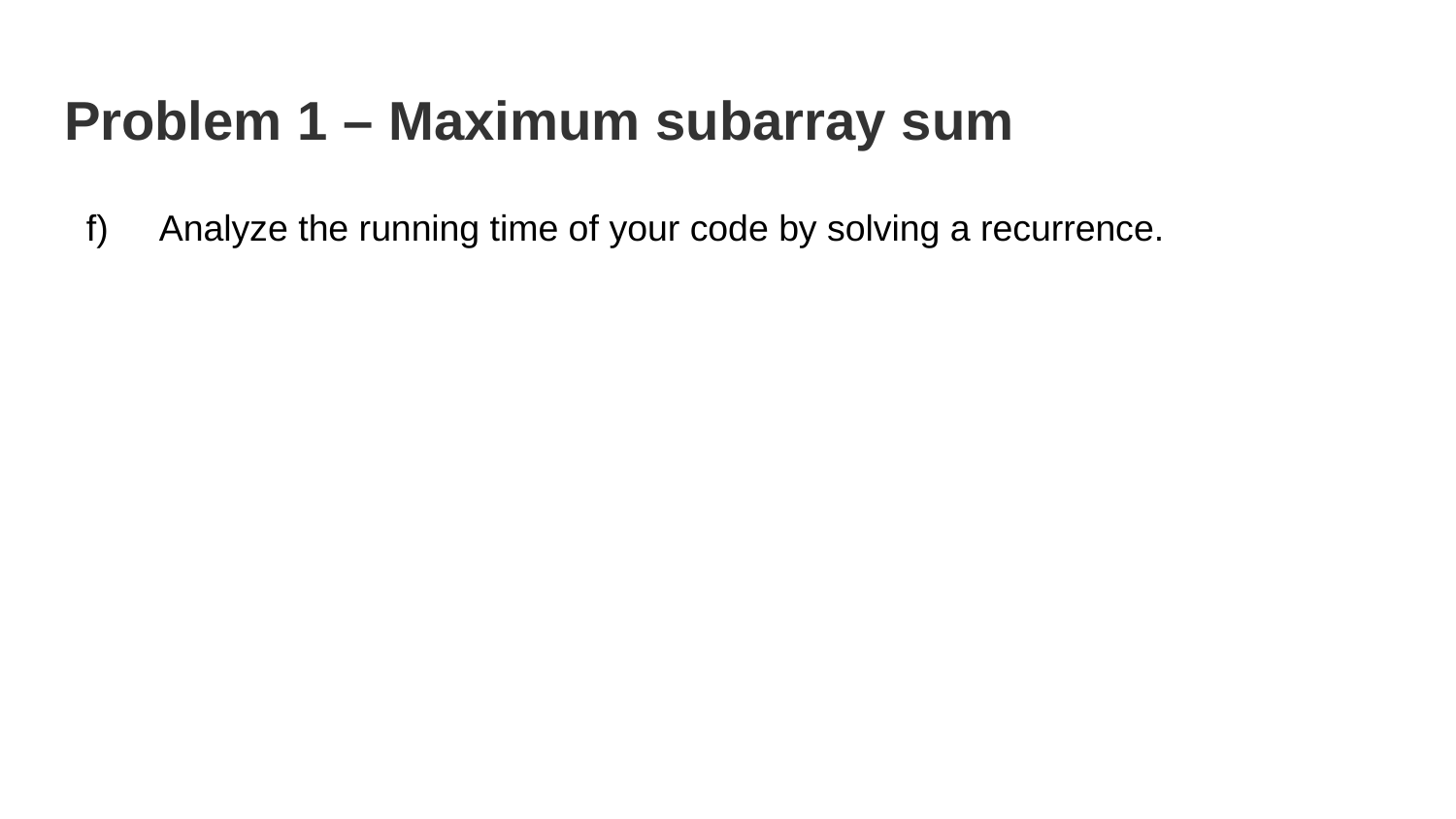

# Problem 1 – Maximum subarray sum
Analyze the running time of your code by solving a recurrence.